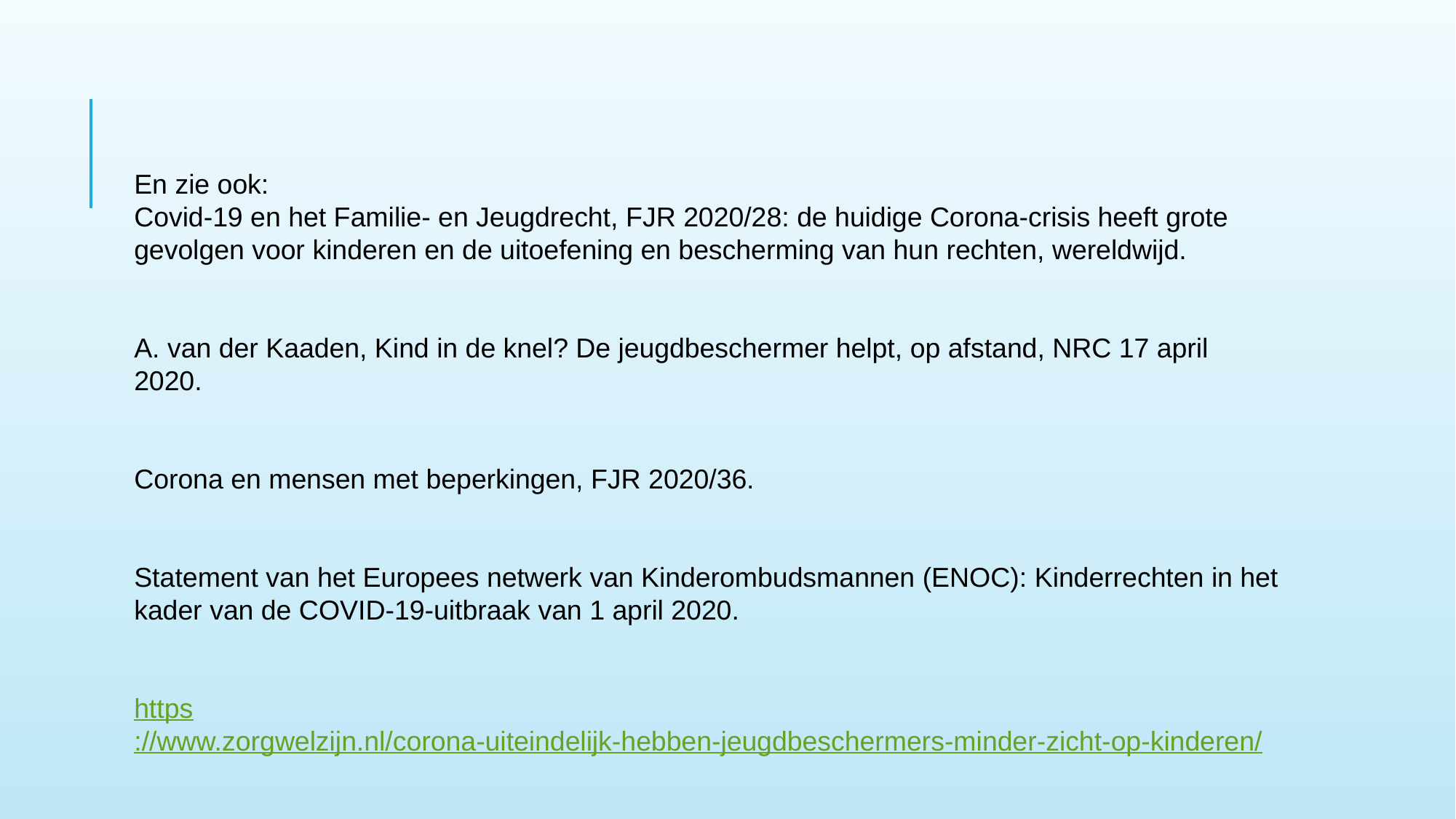

En zie ook:
Covid-19 en het Familie- en Jeugdrecht, FJR 2020/28: de huidige Corona-crisis heeft grote gevolgen voor kinderen en de uitoefening en bescherming van hun rechten, wereldwijd.

A. van der Kaaden, Kind in de knel? De jeugdbeschermer helpt, op afstand, NRC 17 april 2020.

Corona en mensen met beperkingen, FJR 2020/36.

Statement van het Europees netwerk van Kinderombudsmannen (ENOC): Kinderrechten in het kader van de COVID-19-uitbraak van 1 april 2020.

https://www.zorgwelzijn.nl/corona-uiteindelijk-hebben-jeugdbeschermers-minder-zicht-op-kinderen/